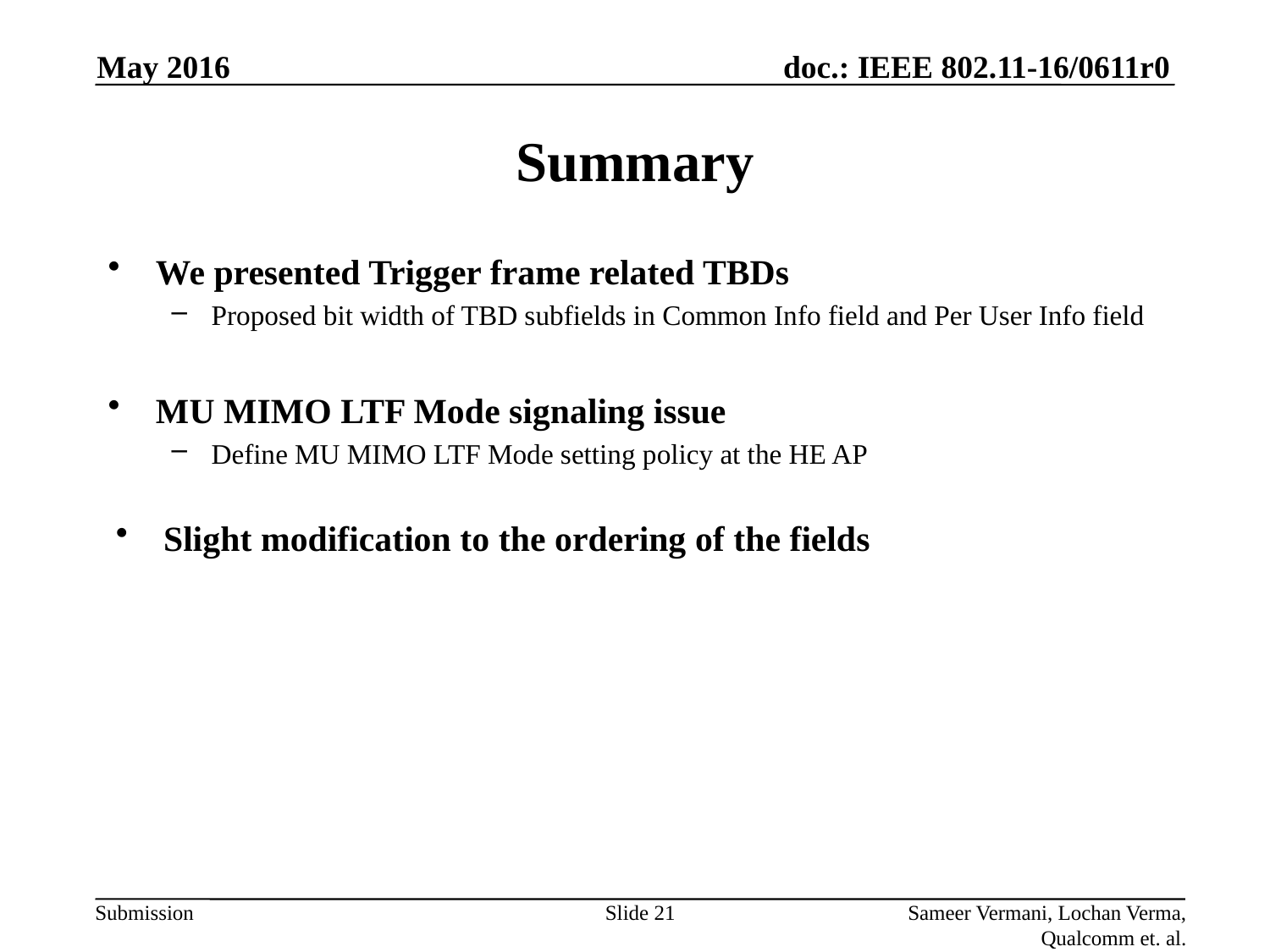

May 2016
# Summary
We presented Trigger frame related TBDs
Proposed bit width of TBD subfields in Common Info field and Per User Info field

MU MIMO LTF Mode signaling issue
Define MU MIMO LTF Mode setting policy at the HE AP

Slight modification to the ordering of the fields
Slide 21
Sameer Vermani, Lochan Verma, Qualcomm et. al.